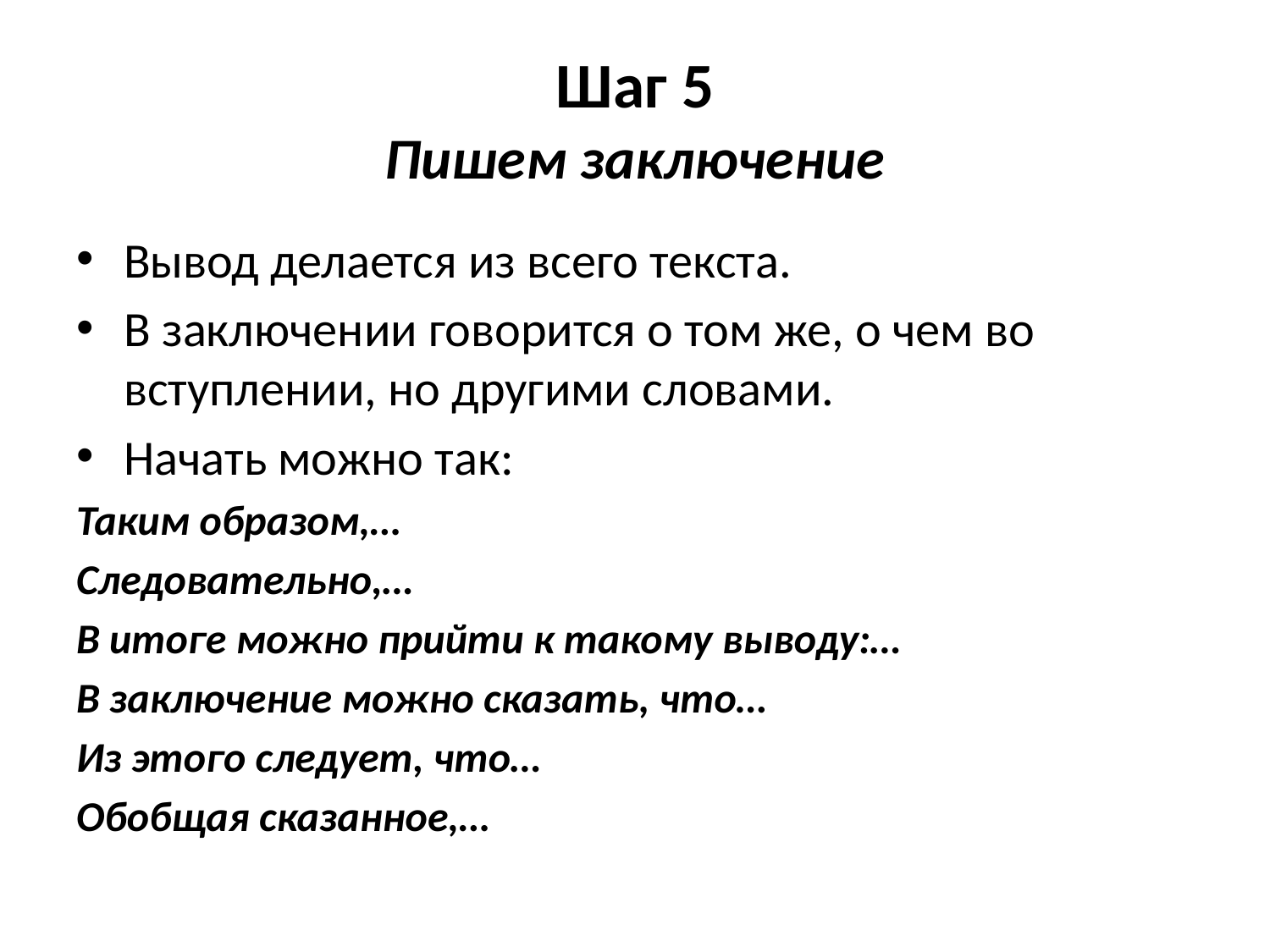

# Шаг 5 Пишем заключение
Вывод делается из всего текста.
В заключении говорится о том же, о чем во вступлении, но другими словами.
Начать можно так:
Таким образом,…
Следовательно,…
В итоге можно прийти к такому выводу:…
В заключение можно сказать, что…
Из этого следует, что…
Обобщая сказанное,…